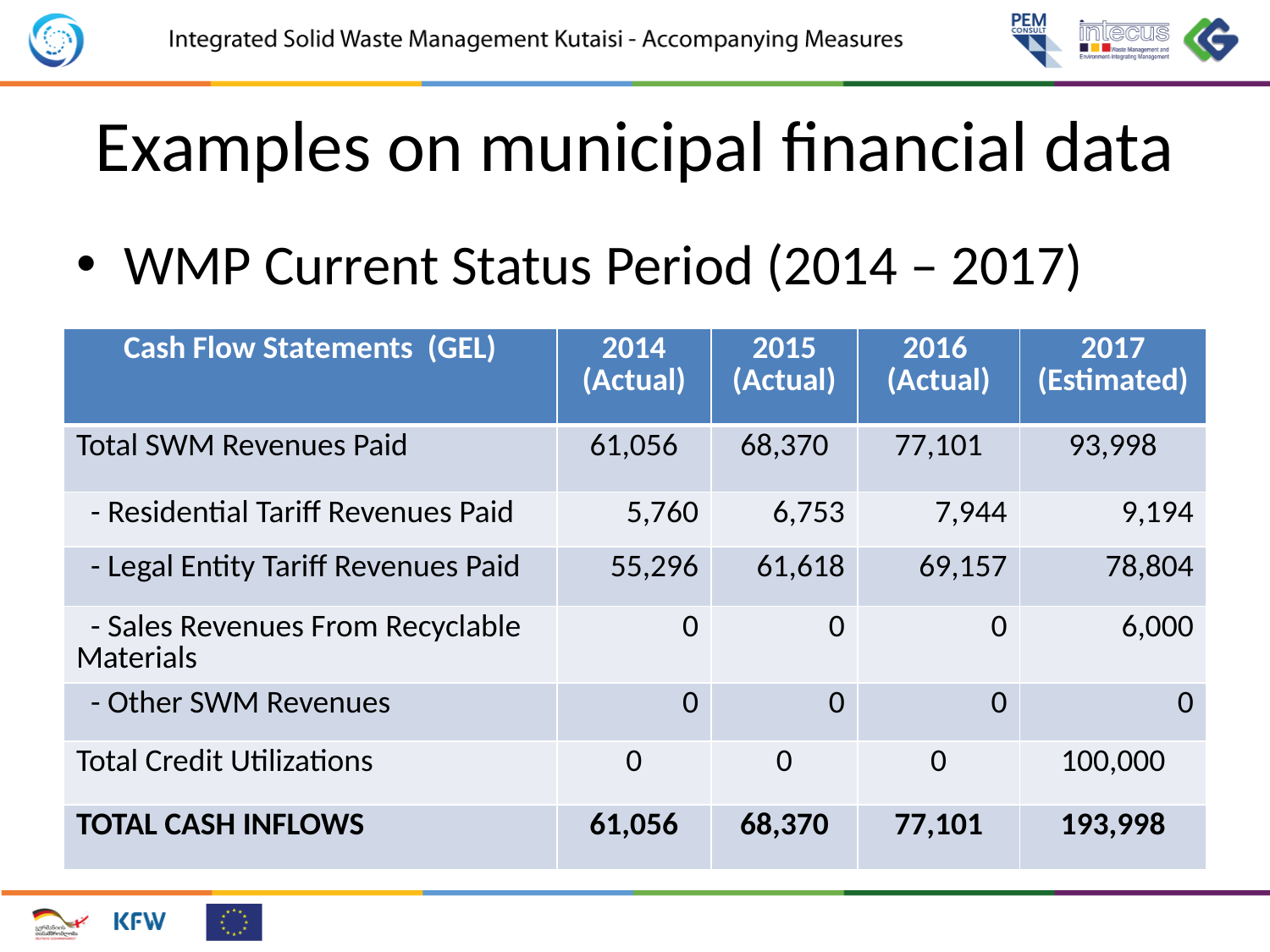

# Examples on municipal financial data
WMP Current Status Period (2014 – 2017)
| Cash Flow Statements (GEL) | 2014 (Actual) | 2015 (Actual) | 2016 (Actual) | 2017 (Estimated) |
| --- | --- | --- | --- | --- |
| Total SWM Revenues Paid | 61,056 | 68,370 | 77,101 | 93,998 |
| - Residential Tariff Revenues Paid | 5,760 | 6,753 | 7,944 | 9,194 |
| - Legal Entity Tariff Revenues Paid | 55,296 | 61,618 | 69,157 | 78,804 |
| - Sales Revenues From Recyclable Materials | 0 | 0 | 0 | 6,000 |
| - Other SWM Revenues | 0 | 0 | 0 | 0 |
| Total Credit Utilizations | 0 | 0 | 0 | 100,000 |
| TOTAL CASH INFLOWS | 61,056 | 68,370 | 77,101 | 193,998 |